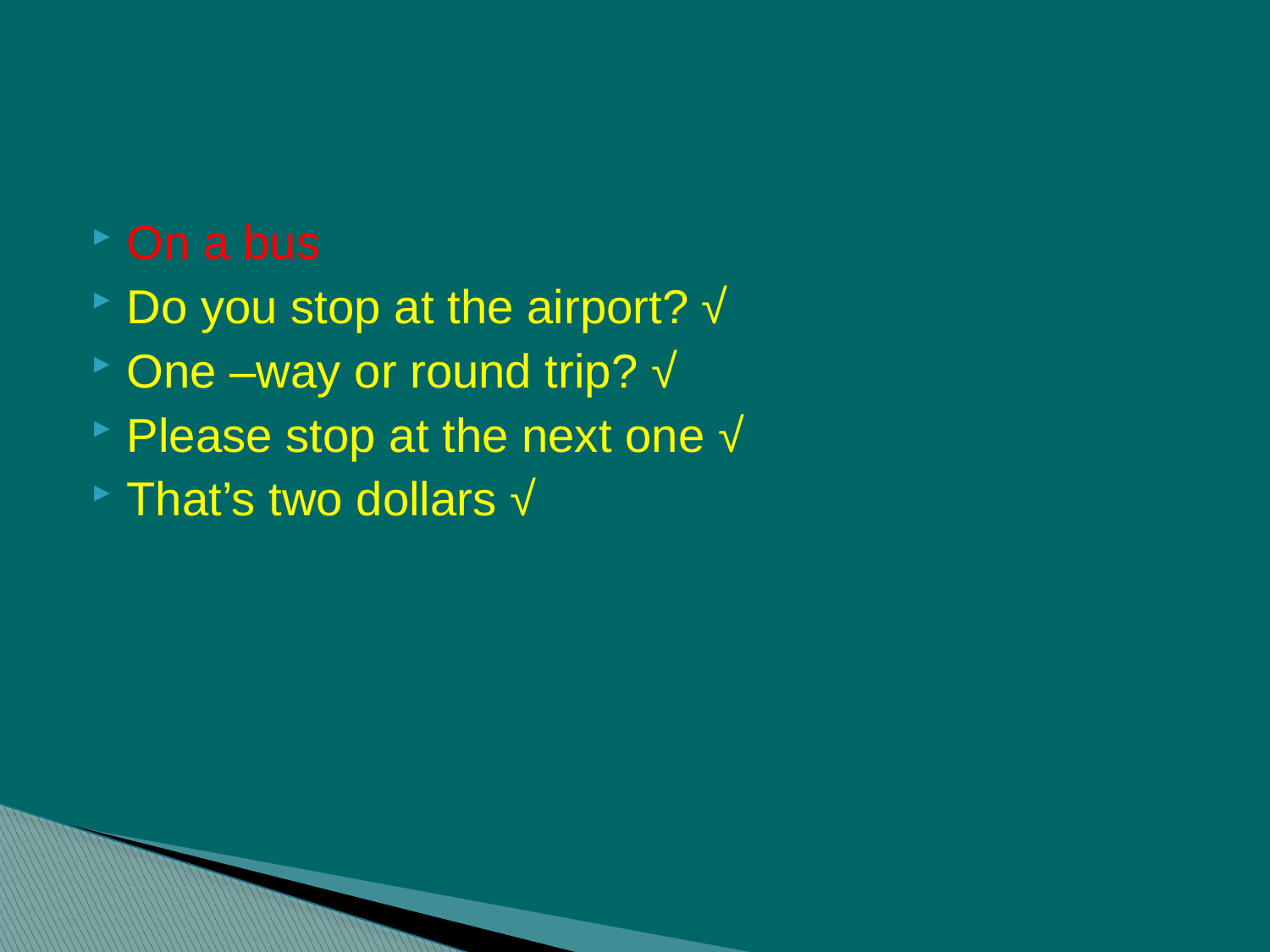

#
On a bus
Do you stop at the airport? √
One –way or round trip? √
Please stop at the next one √
That’s two dollars √